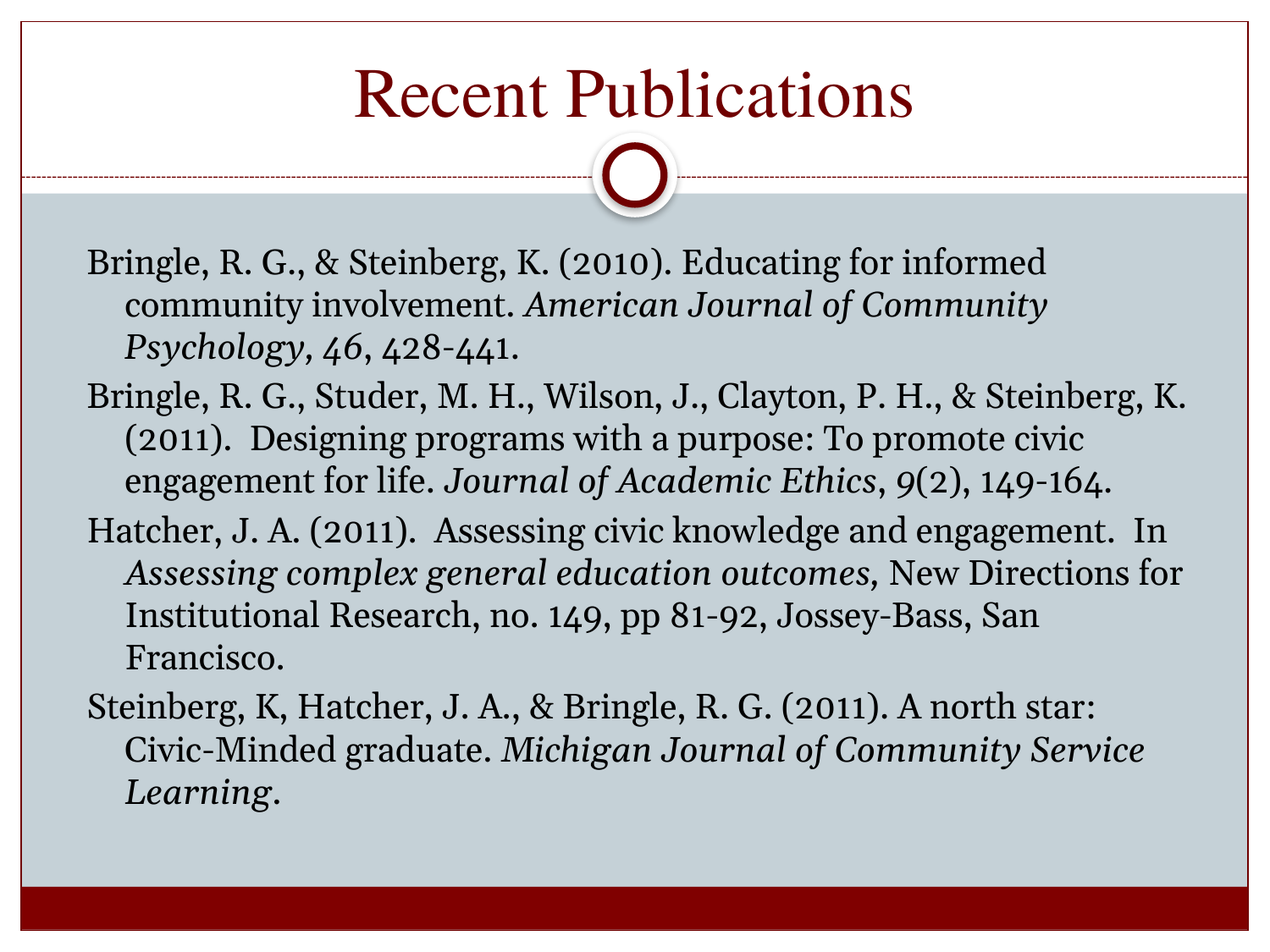

# Recent Publications
Bringle, R. G., & Steinberg, K. (2010). Educating for informed community involvement. American Journal of Community Psychology, 46, 428-441.
Bringle, R. G., Studer, M. H., Wilson, J., Clayton, P. H., & Steinberg, K. (2011).  Designing programs with a purpose: To promote civic engagement for life. Journal of Academic Ethics, 9(2), 149-164.
Hatcher, J. A. (2011).  Assessing civic knowledge and engagement.  In Assessing complex general education outcomes, New Directions for Institutional Research, no. 149, pp 81-92, Jossey-Bass, San Francisco.
Steinberg, K, Hatcher, J. A., & Bringle, R. G. (2011). A north star: Civic-Minded graduate. Michigan Journal of Community Service Learning.